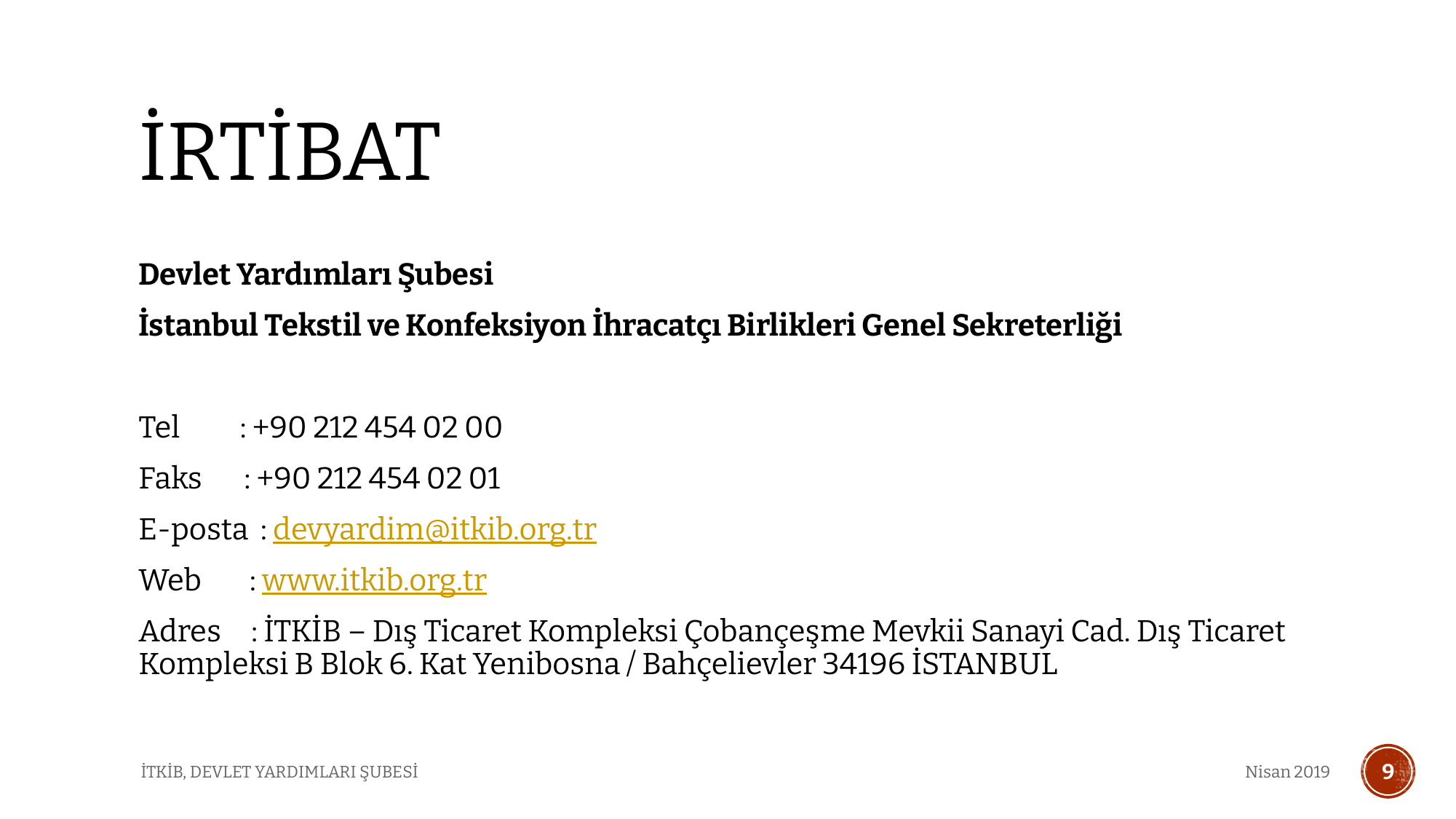

# İrtibat
Devlet Yardımları Şubesi
İstanbul Tekstil ve Konfeksiyon İhracatçı Birlikleri Genel Sekreterliği

Tel          : +90 212 454 02 00
Faks       : +90 212 454 02 01
E-posta  : devyardim@itkib.org.tr
Web        : www.itkib.org.tr
Adres     : İTKİB – Dış Ticaret Kompleksi Çobançeşme Mevkii Sanayi Cad. Dış Ticaret Kompleksi B Blok 6. Kat Yenibosna / Bahçelievler 34196 İSTANBUL
İTKİB, DEVLET YARDIMLARI ŞUBESİ
Nisan 2019
9